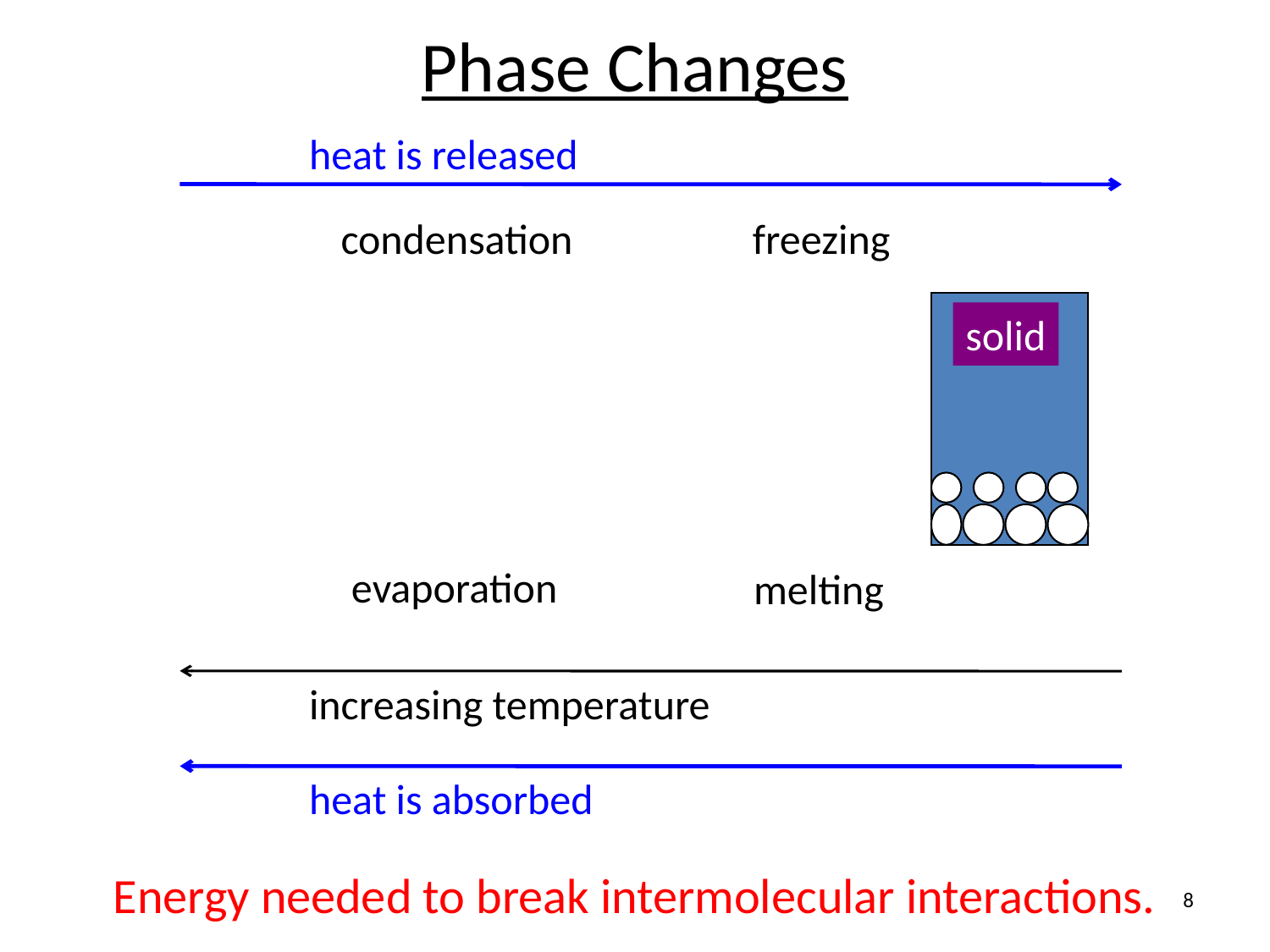

# Phase Changes
heat is released
condensation
freezing

gas

liquid
solid
cool
cool

heat
heat

evaporation
melting
increasing temperature
heat is absorbed
Energy needed to break intermolecular interactions.
8